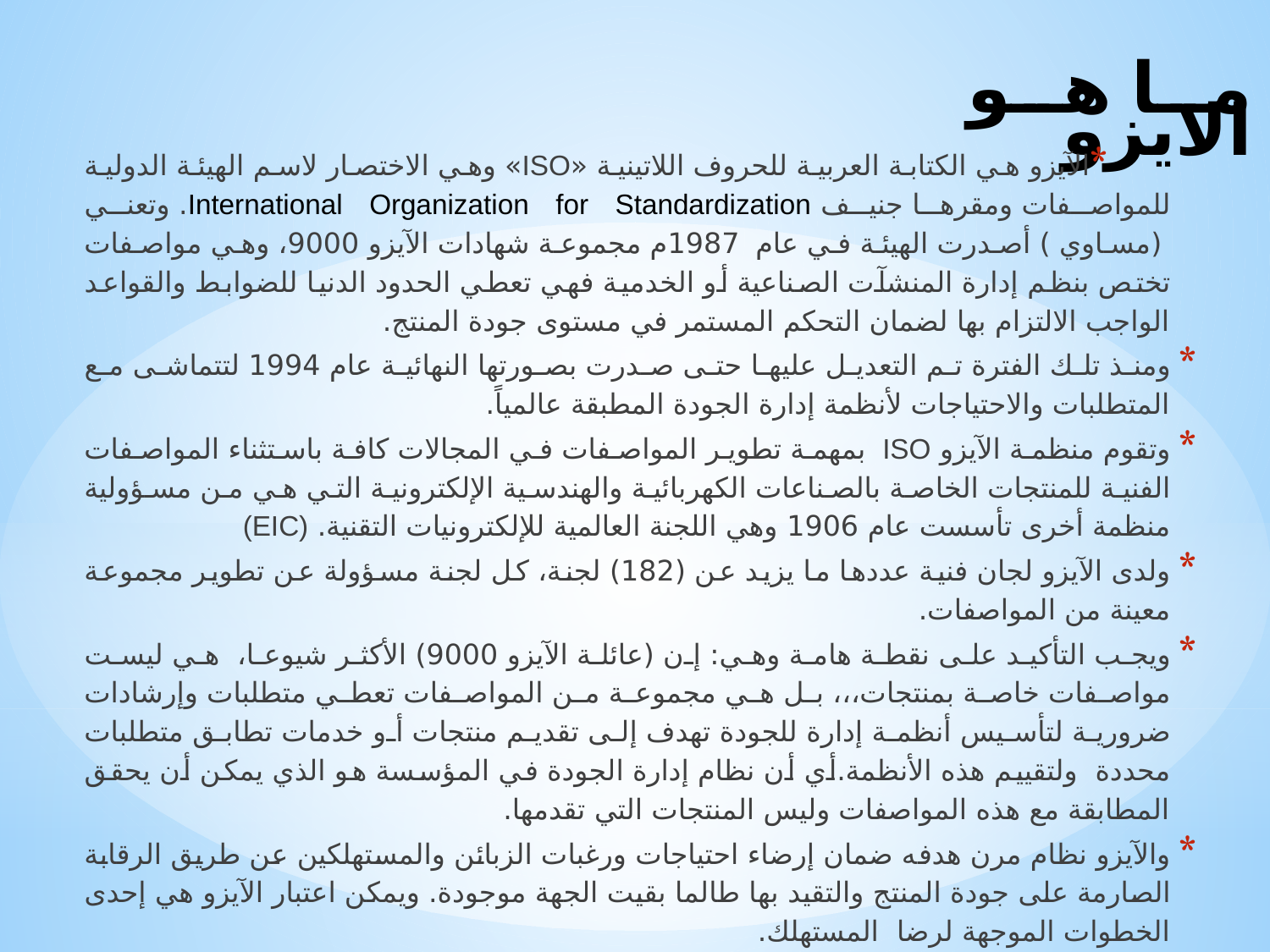

# ما هو الايزو
الآيزو هي الكتابة العربية للحروف اللاتينية «ISO» وهي الاختصار لاسم الهيئة الدولية للمواصفات ومقرها جنيف International Organization for Standardization. وتعني
 (مساوي ) أصدرت الهيئة في عام 1987م مجموعة شهادات الآيزو 9000، وهي مواصفات تختص بنظم إدارة المنشآت الصناعية أو الخدمية فهي تعطي الحدود الدنيا للضوابط والقواعد الواجب الالتزام بها لضمان التحكم المستمر في مستوى جودة المنتج.
ومنذ تلك الفترة تم التعديل عليها حتى صدرت بصورتها النهائية عام 1994 لتتماشى مع المتطلبات والاحتياجات لأنظمة إدارة الجودة المطبقة عالمياً.
وتقوم منظمة الآيزو ISO  بمهمة تطوير المواصفات في المجالات كافة باستثناء المواصفات الفنية للمنتجات الخاصة بالصناعات الكهربائية والهندسية الإلكترونية التي هي من مسؤولية منظمة أخرى تأسست عام 1906 وهي اللجنة العالمية للإلكترونيات التقنية. (EIC)
ولدى الآيزو لجان فنية عددها ما يزيد عن (182) لجنة، كل لجنة مسؤولة عن تطوير مجموعة معينة من المواصفات.
ويجب التأكيد على نقطة هامة وهي: إن (عائلة الآيزو 9000) الأكثر شيوعا،  هي ليست مواصفات خاصة بمنتجات،،، بل هي مجموعة من المواصفات تعطي متطلبات وإرشادات ضرورية لتأسيس أنظمة إدارة للجودة تهدف إلى تقديم منتجات أو خدمات تطابق متطلبات محددة  ولتقييم هذه الأنظمة.أي أن نظام إدارة الجودة في المؤسسة هو الذي يمكن أن يحقق المطابقة مع هذه المواصفات وليس المنتجات التي تقدمها.
والآيزو نظام مرن هدفه ضمان إرضاء احتياجات ورغبات الزبائن والمستهلكين عن طريق الرقابة الصارمة على جودة المنتج والتقيد بها طالما بقيت الجهة موجودة. ويمكن اعتبار الآيزو هي إحدى الخطوات الموجهة لرضا  المستهلك.